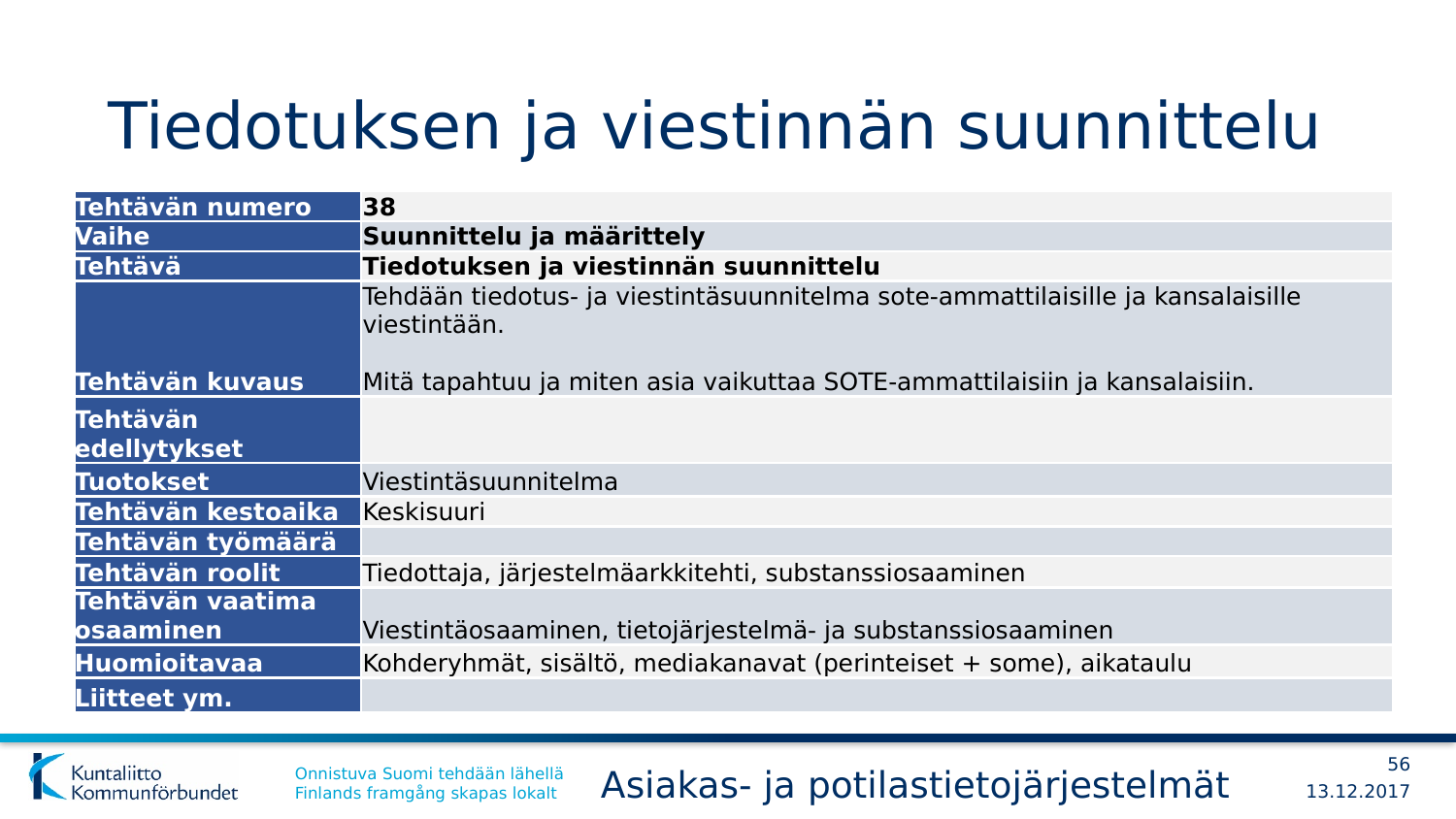

# Tiedotuksen ja viestinnän suunnittelu
| Tehtävän numero | 38 |
| --- | --- |
| Vaihe | Suunnittelu ja määrittely |
| Tehtävä | Tiedotuksen ja viestinnän suunnittelu |
| Tehtävän kuvaus | Tehdään tiedotus- ja viestintäsuunnitelma sote-ammattilaisille ja kansalaisille viestintään. Mitä tapahtuu ja miten asia vaikuttaa SOTE-ammattilaisiin ja kansalaisiin. |
| Tehtävän edellytykset |  |
| Tuotokset | Viestintäsuunnitelma |
| Tehtävän kestoaika | Keskisuuri |
| Tehtävän työmäärä |  |
| Tehtävän roolit | Tiedottaja, järjestelmäarkkitehti, substanssiosaaminen |
| Tehtävän vaatima osaaminen | Viestintäosaaminen, tietojärjestelmä- ja substanssiosaaminen |
| Huomioitavaa | Kohderyhmät, sisältö, mediakanavat (perinteiset + some), aikataulu |
| Liitteet ym. |  |
56
Asiakas- ja potilastietojärjestelmät
13.12.2017